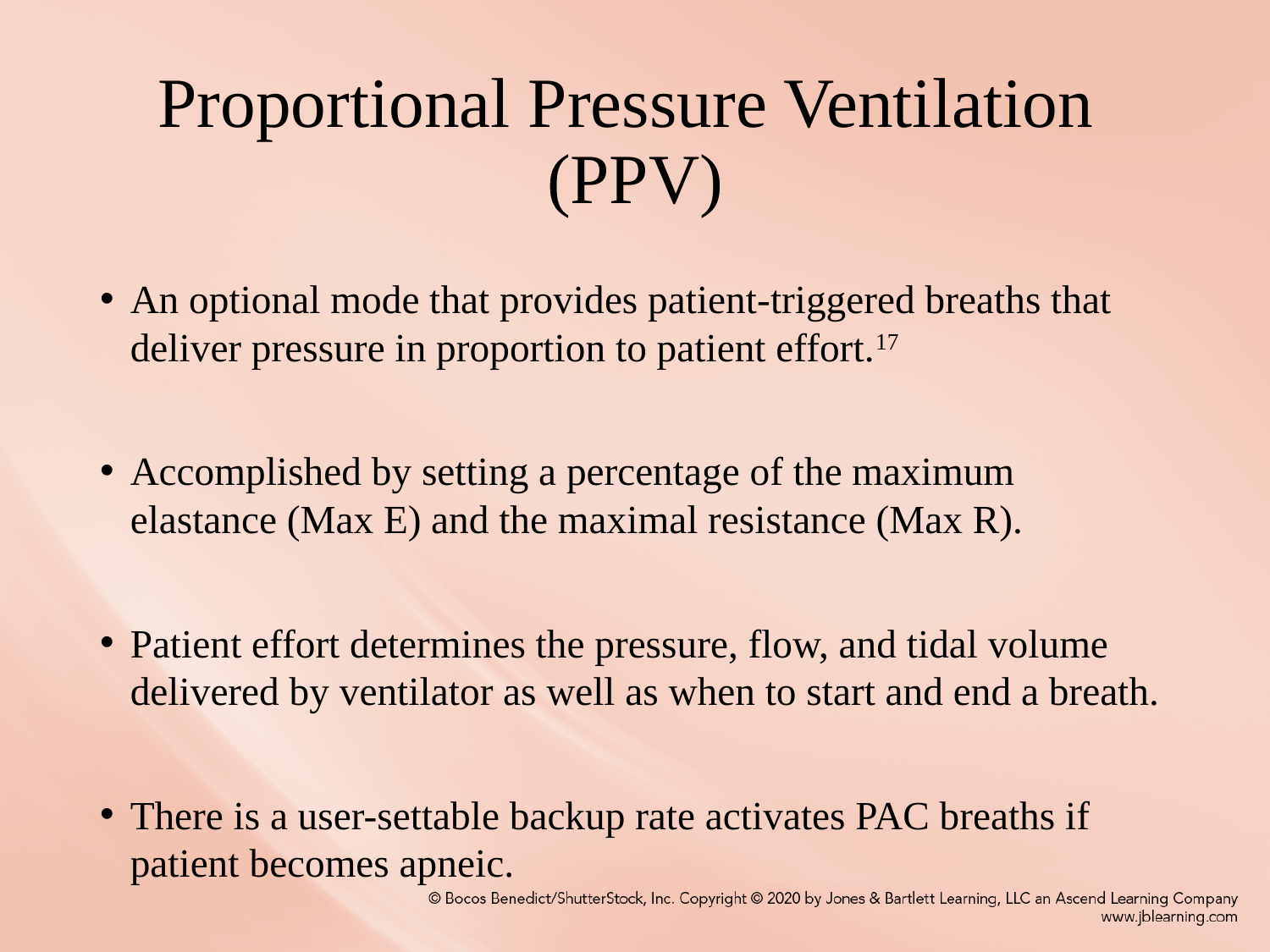

# Proportional Pressure Ventilation (PPV)
An optional mode that provides patient-triggered breaths that deliver pressure in proportion to patient effort.17

Accomplished by setting a percentage of the maximum elastance (Max E) and the maximal resistance (Max R).

Patient effort determines the pressure, flow, and tidal volume delivered by ventilator as well as when to start and end a breath.

There is a user-settable backup rate activates PAC breaths if patient becomes apneic.